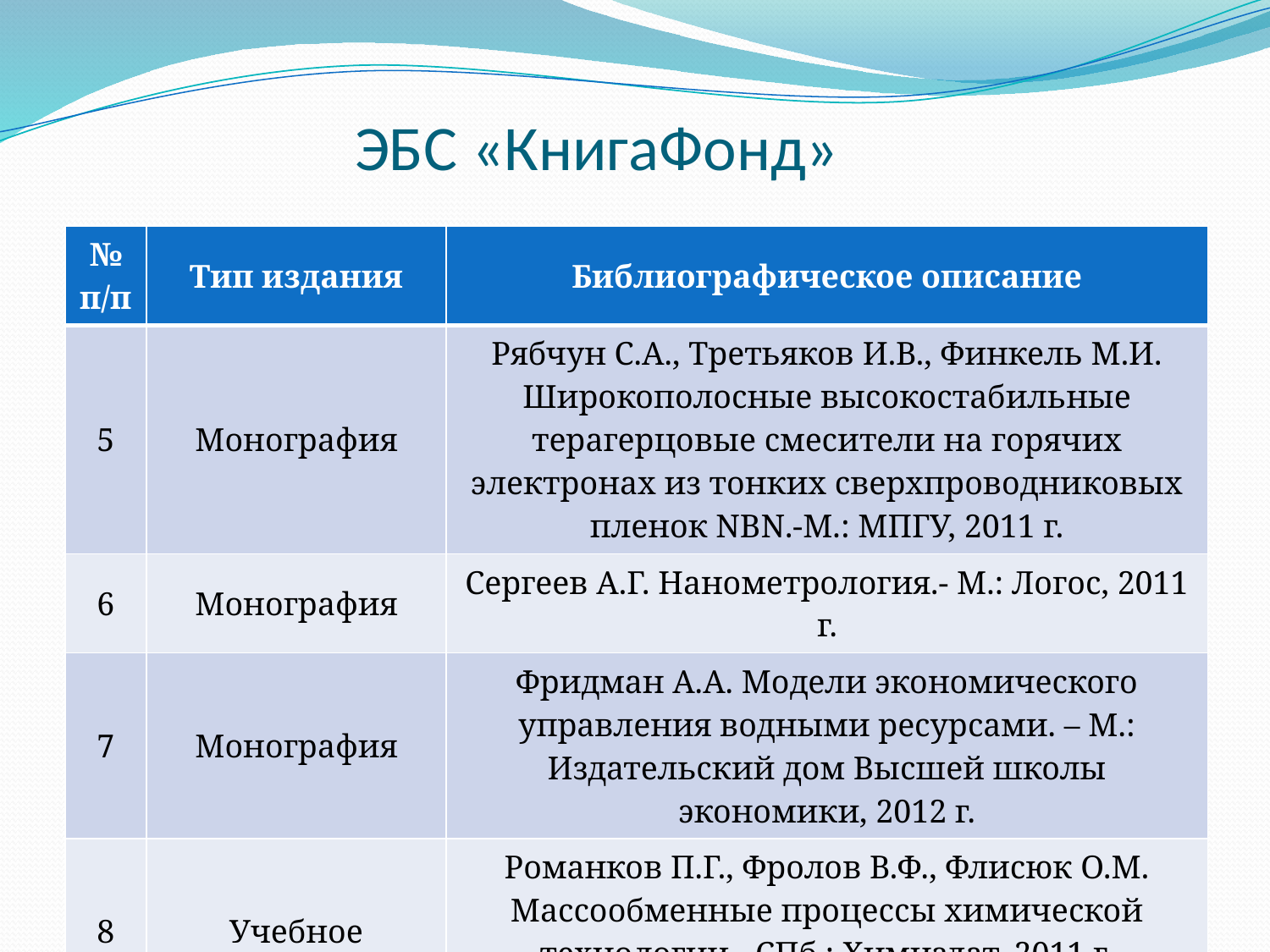

# ЭБС «КнигаФонд»
| № п/п | Тип издания | Библиографическое описание |
| --- | --- | --- |
| 5 | Монография | Рябчун С.А., Третьяков И.В., Финкель М.И. Широкополосные высокостабильные терагерцовые смесители на горячих электронах из тонких сверхпроводниковых пленок NBN.-М.: МПГУ, 2011 г. |
| 6 | Монография | Сергеев А.Г. Нанометрология.- М.: Логос, 2011 г. |
| 7 | Монография | Фридман А.А. Модели экономического управления водными ресурсами. – М.: Издательский дом Высшей школы экономики, 2012 г. |
| 8 | Учебное | Романков П.Г., Фролов В.Ф., Флисюк О.М. Массообменные процессы химической технологии.- СПб.: Химиздат, 2011 г. |